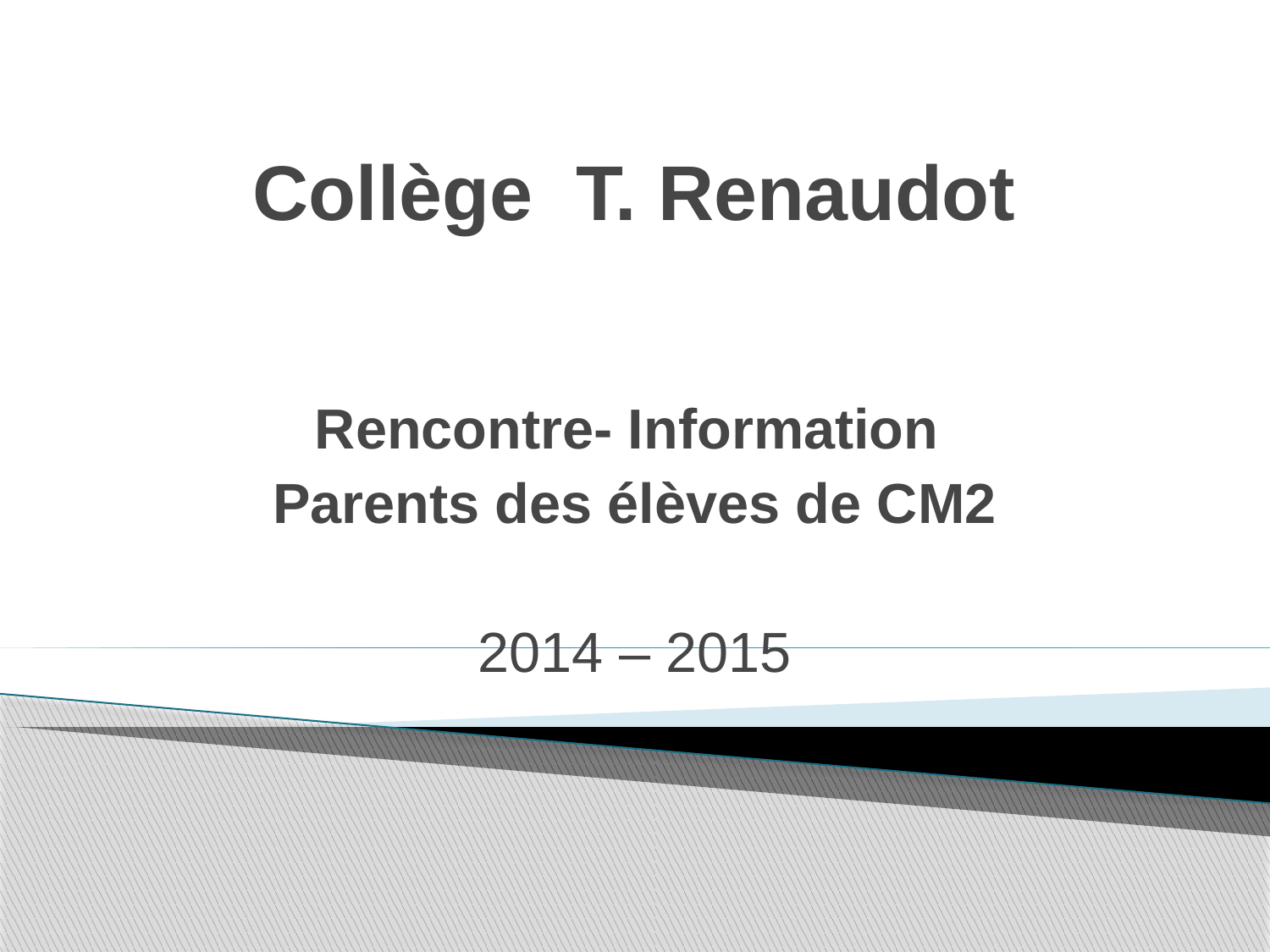

Collège  T. Renaudot

Rencontre- Information
Parents des élèves de CM2

2014 – 2015